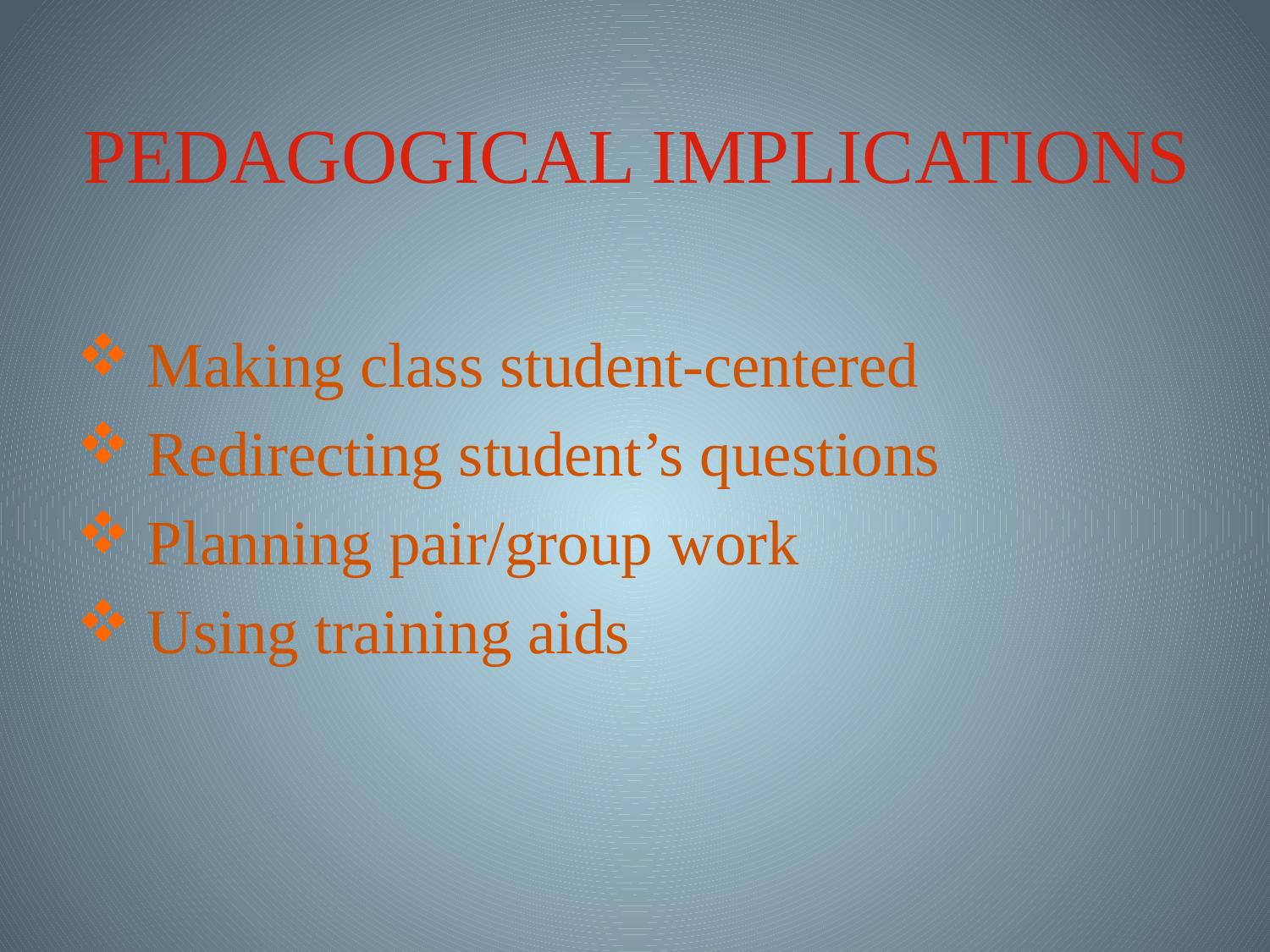

# PEDAGOGICAL IMPLICATIONS
 Making class student-centered
 Redirecting student’s questions
 Planning pair/group work
 Using training aids